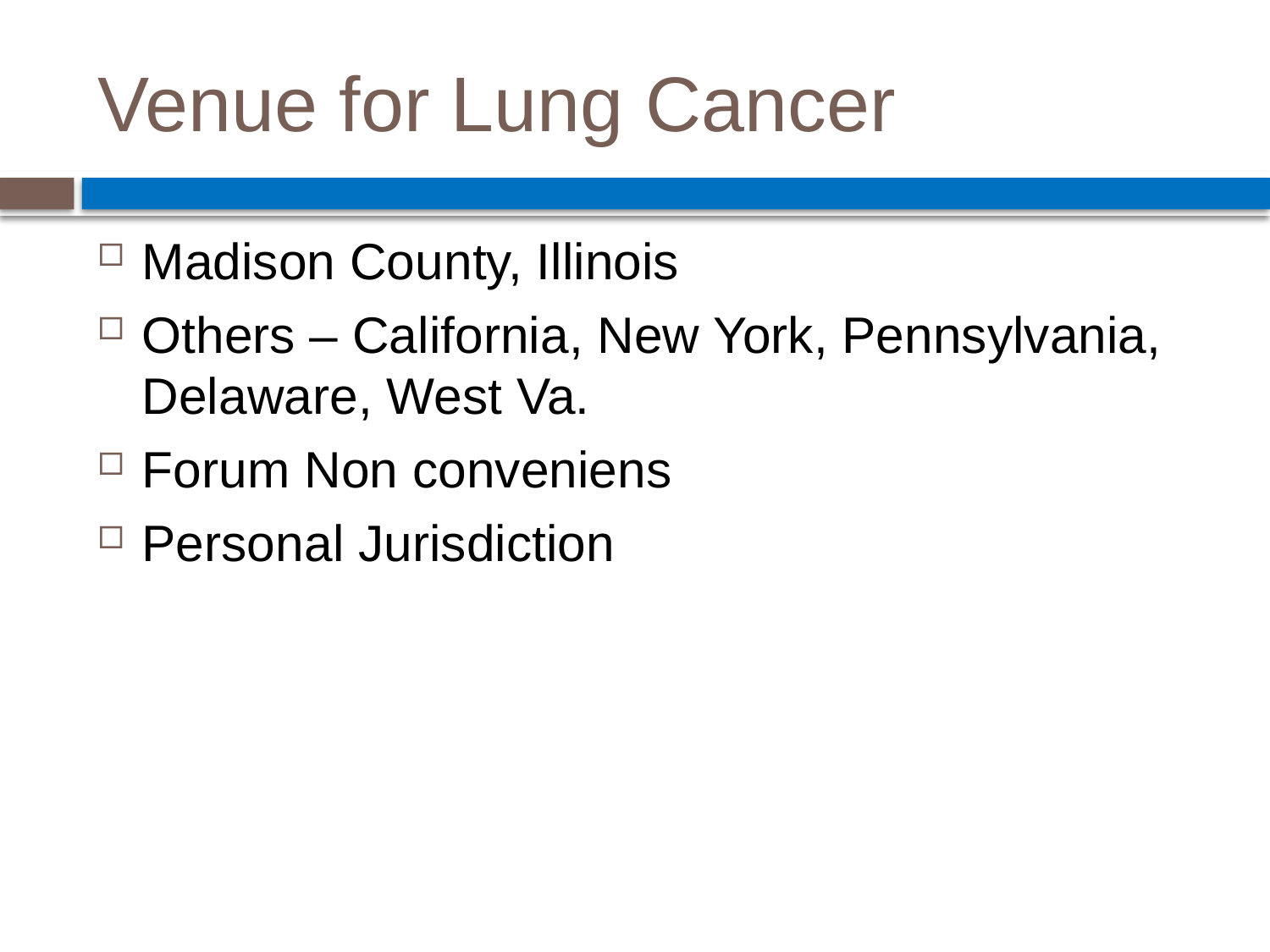

# Venue for Lung Cancer
Madison County, Illinois
Others – California, New York, Pennsylvania, Delaware, West Va.
Forum Non conveniens
Personal Jurisdiction